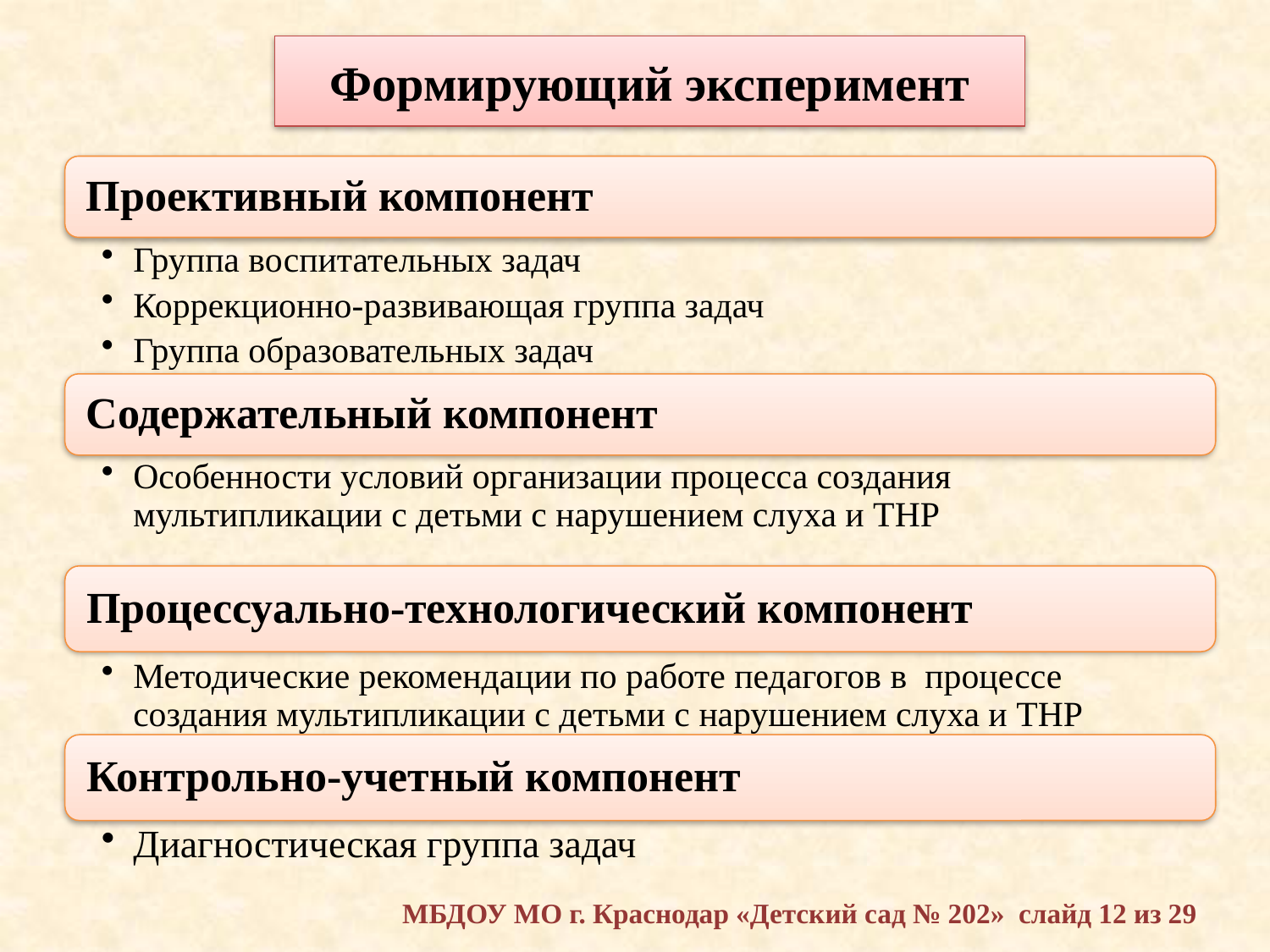

Формирующий эксперимент
Проективный компонент
Группа воспитательных задач
Коррекционно-развивающая группа задач
Группа образовательных задач
Содержательный компонент
Особенности условий организации процесса создания мультипликации с детьми с нарушением слуха и ТНР
Процессуально-технологический компонент
Методические рекомендации по работе педагогов в  процессе создания мультипликации с детьми с нарушением слуха и ТНР
Контрольно-учетный компонент
Диагностическая группа задач
МБДОУ МО г. Краснодар «Детский сад № 202»  слайд 12 из 29